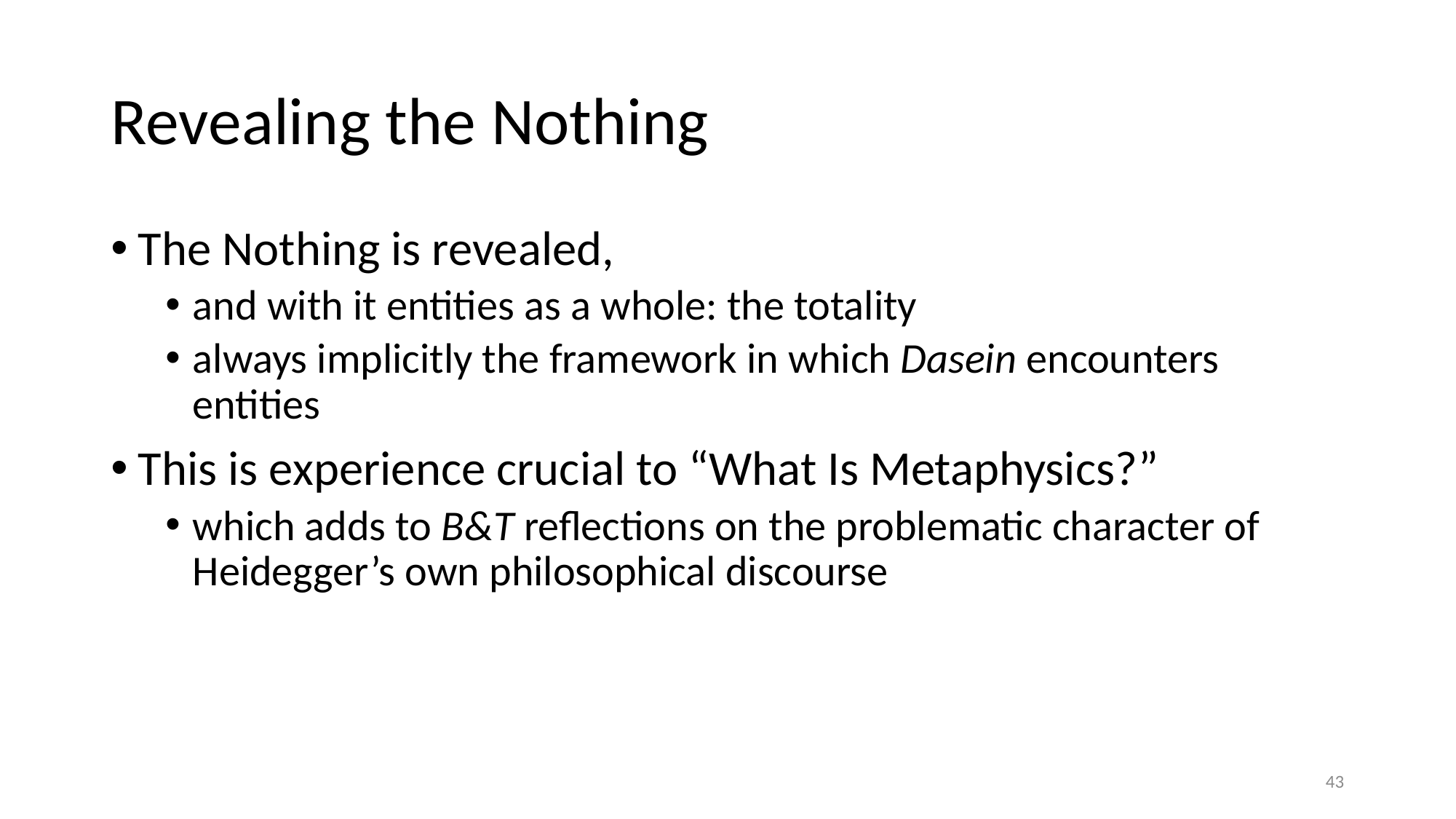

# Revealing the Nothing
The Nothing is revealed,
and with it entities as a whole: the totality
always implicitly the framework in which Dasein encounters entities
This is experience crucial to “What Is Metaphysics?”
which adds to B&T reflections on the problematic character of Heidegger’s own philosophical discourse

43